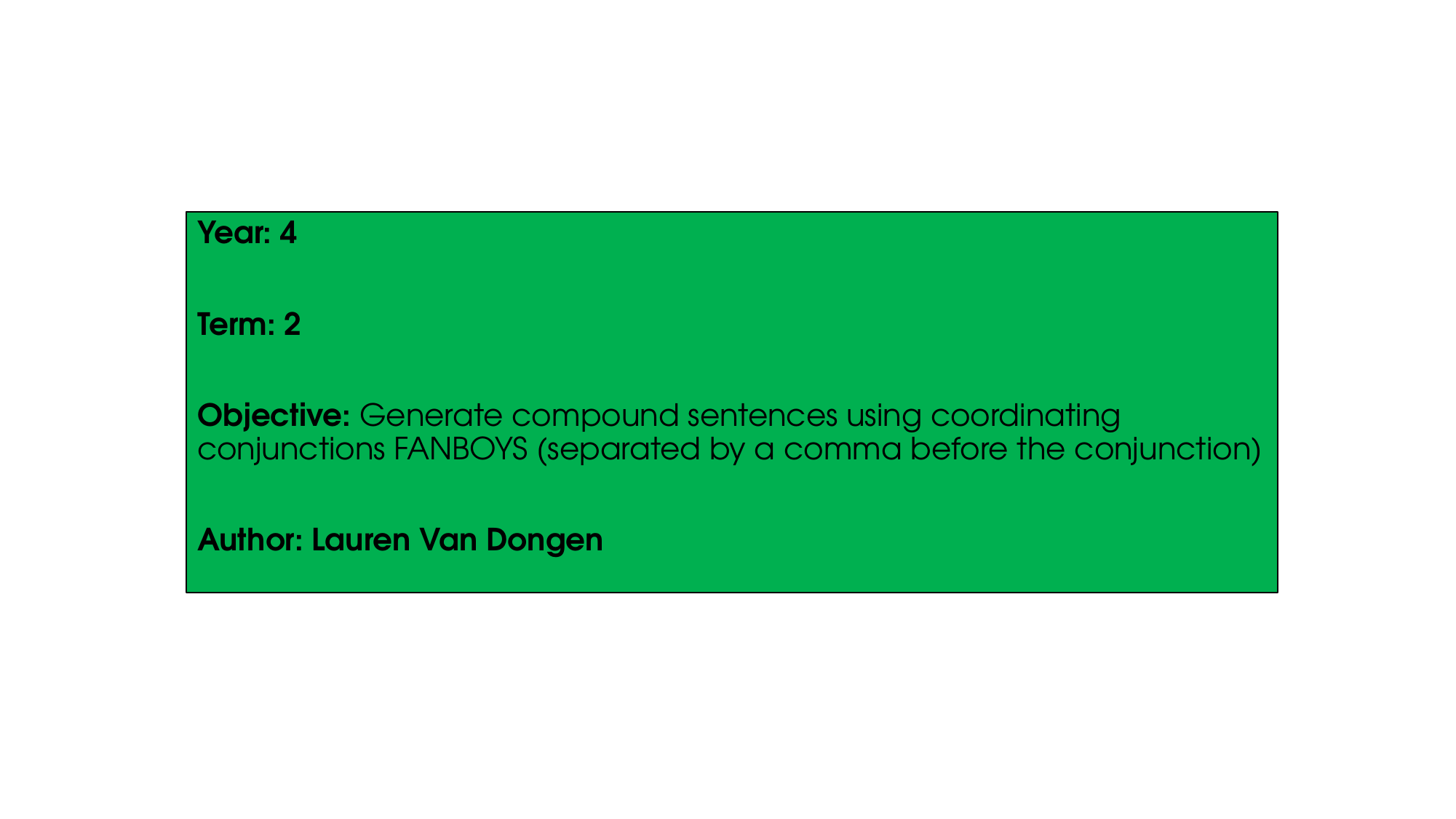

Year: 4

Term: 2

Objective: Generate compound sentences using coordinating conjunctions FANBOYS (separated by a comma before the conjunction)

Author: Lauren Van Dongen